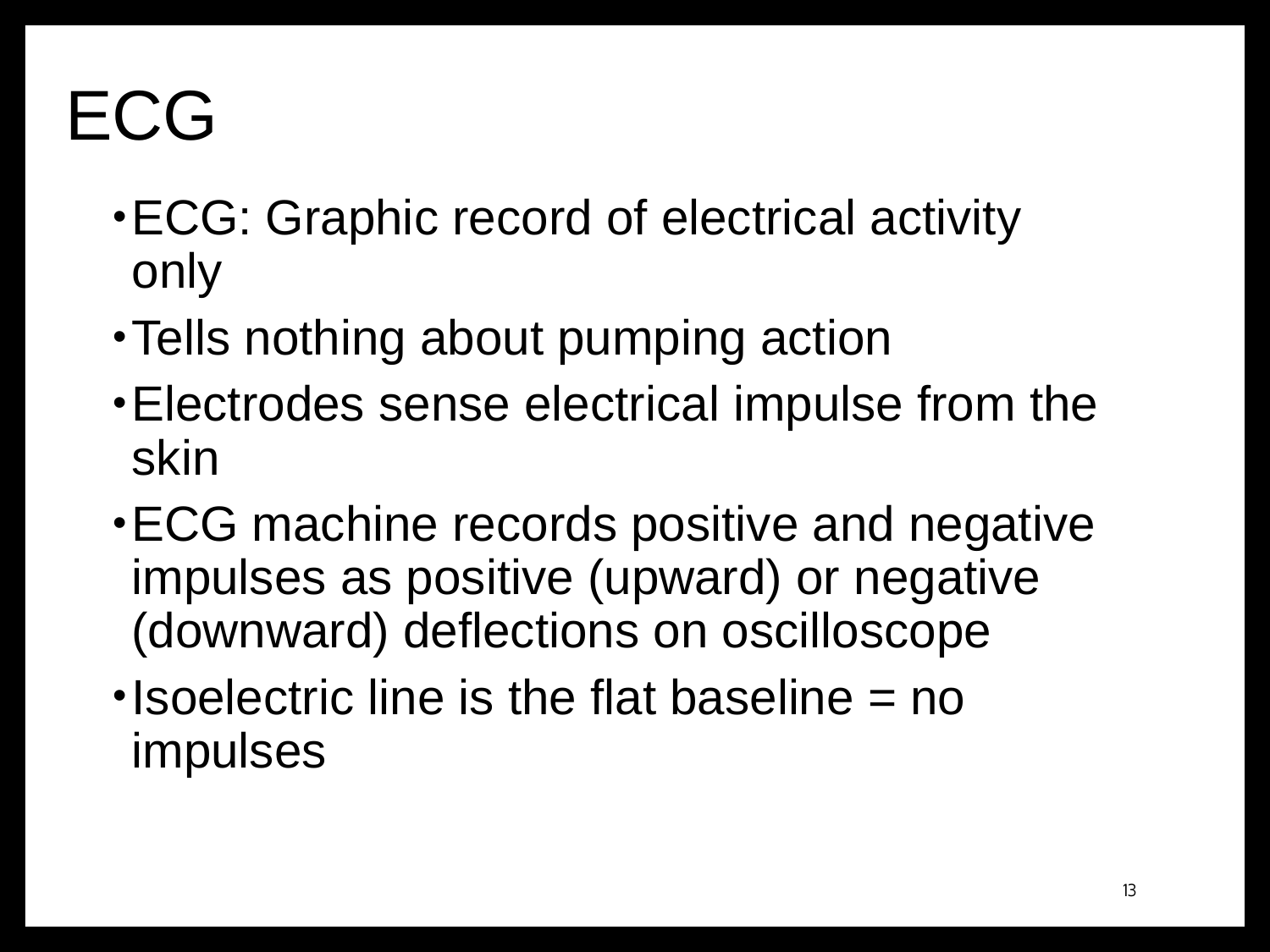

# ECG
ECG: Graphic record of electrical activity only
Tells nothing about pumping action
Electrodes sense electrical impulse from the skin
ECG machine records positive and negative impulses as positive (upward) or negative (downward) deflections on oscilloscope
Isoelectric line is the flat baseline = no impulses

13